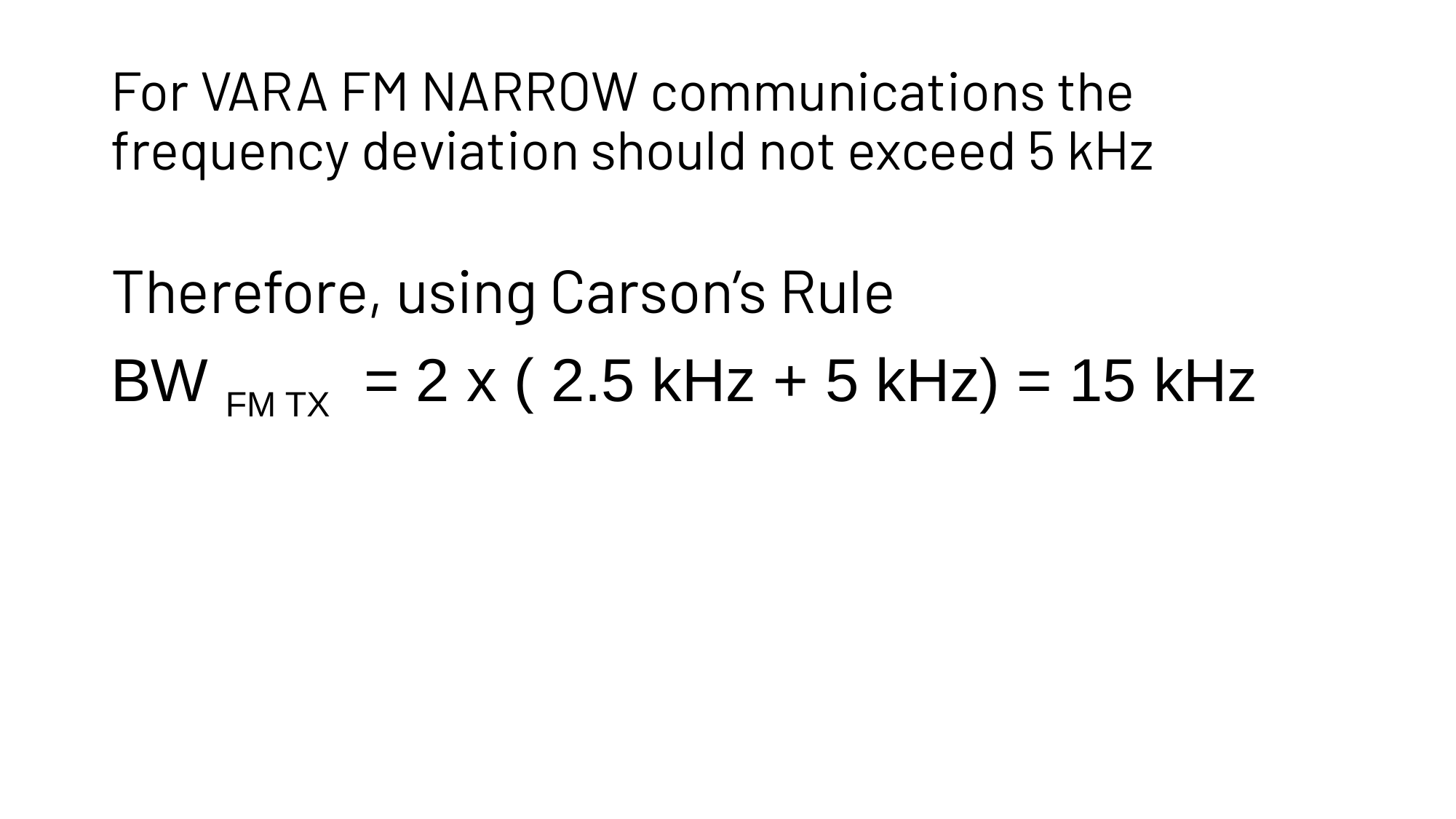

# For VARA FM NARROW communications the frequency deviation should not exceed 5 kHz
Therefore, using Carson’s Rule
BW FM TX  = 2 x ( 2.5 kHz + 5 kHz) = 15 kHz